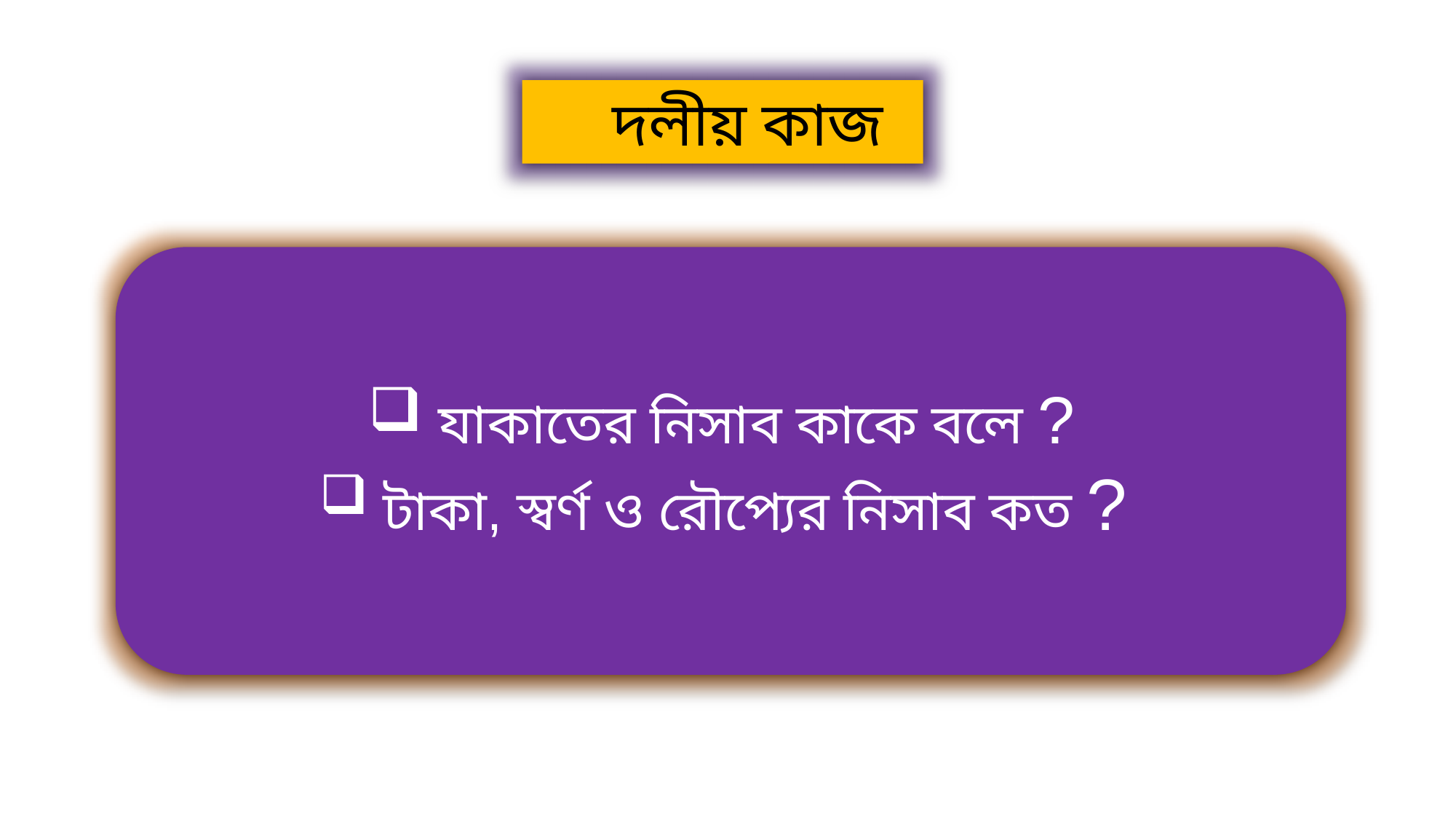

দলীয় কাজ
 যাকাতের নিসাব কাকে বলে ?
 টাকা, স্বর্ণ ও রৌপ্যের নিসাব কত ?